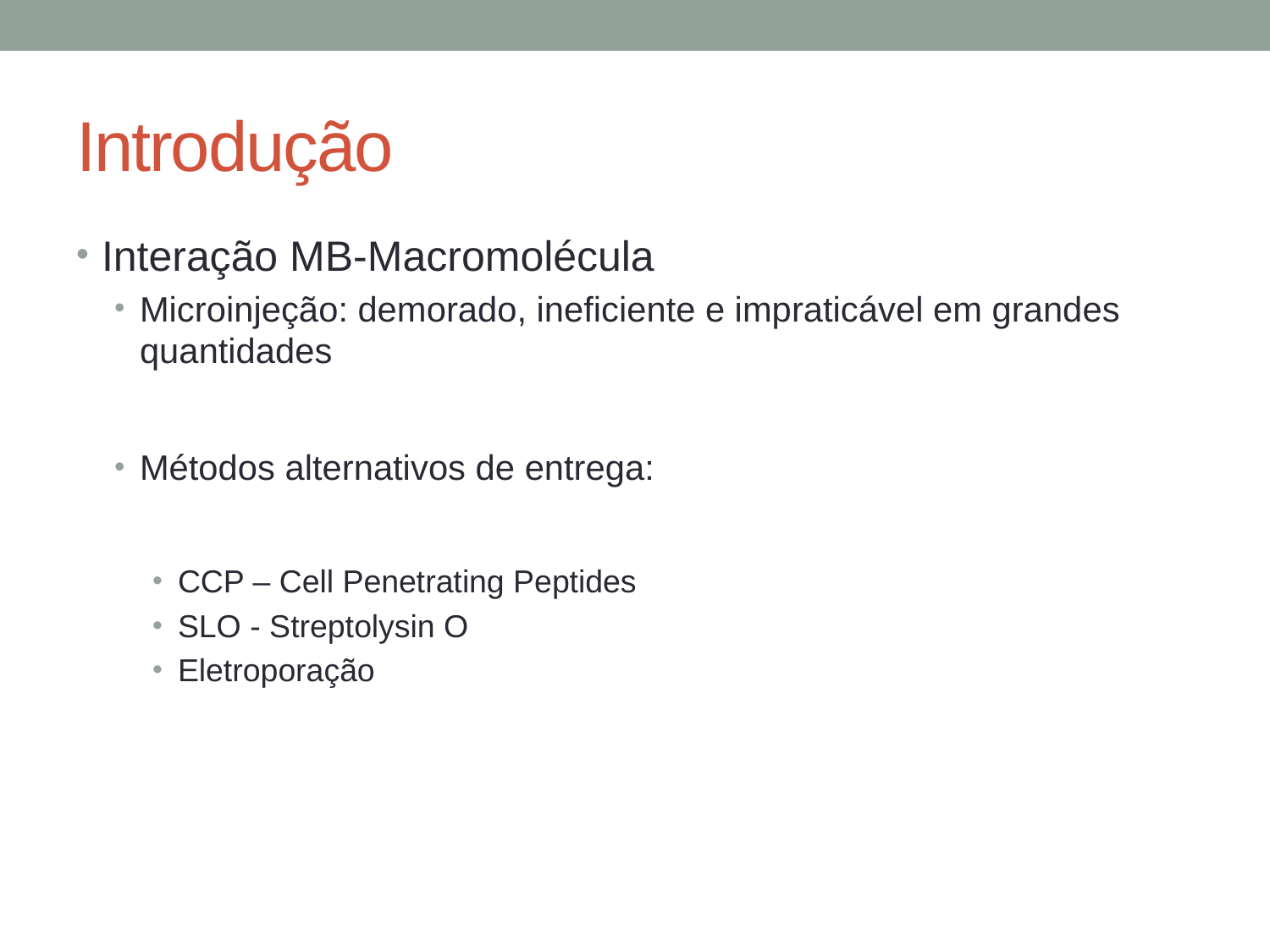

# Introdução
Interação MB-Macromolécula
Microinjeção: demorado, ineficiente e impraticável em grandes quantidades

Métodos alternativos de entrega:

CCP – Cell Penetrating Peptides
SLO - Streptolysin O
Eletroporação